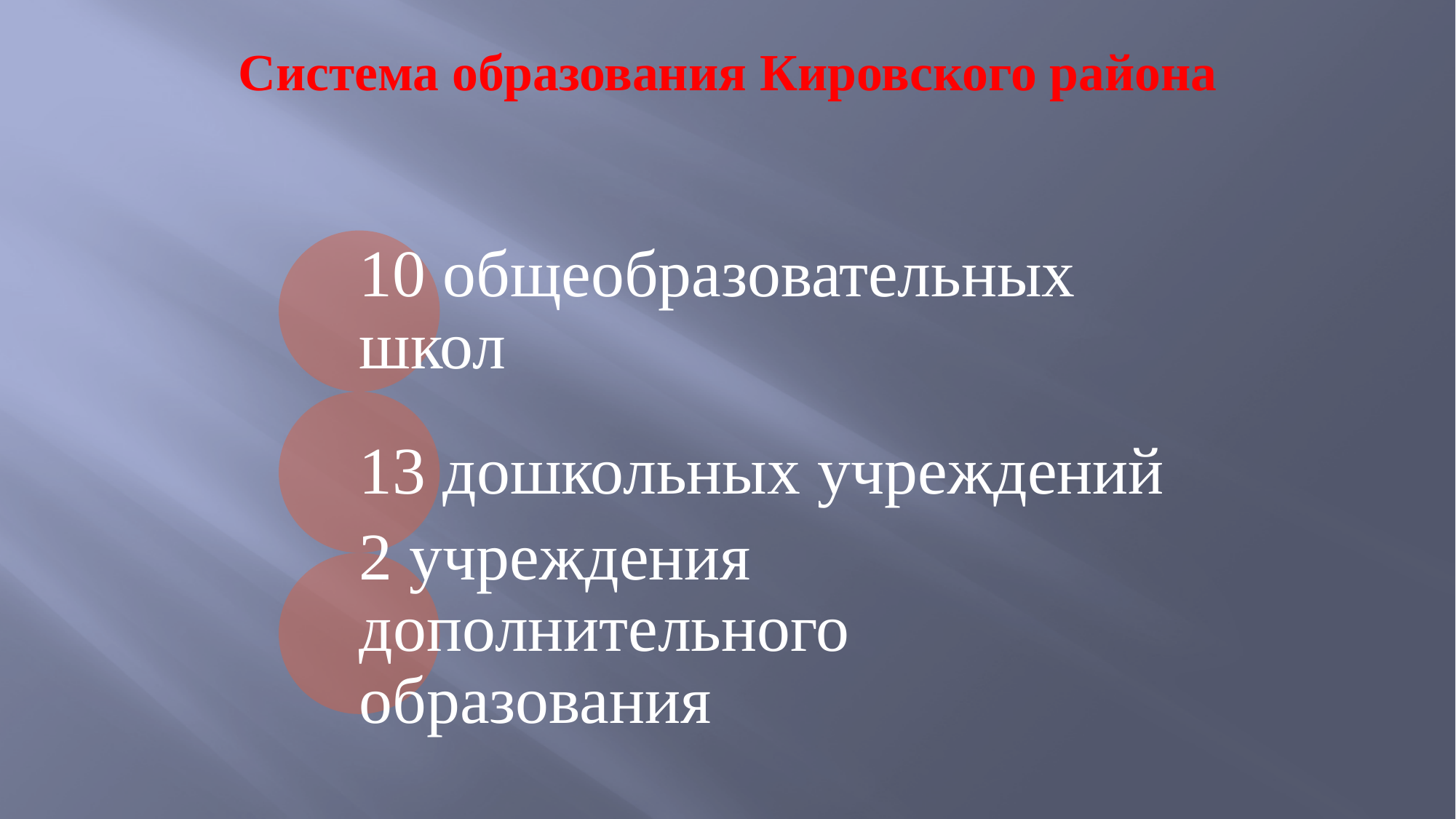

# Система образования Кировского района
10 общеобразовательных школ
13 дошкольных учреждений
2 учреждения дополнительного образования